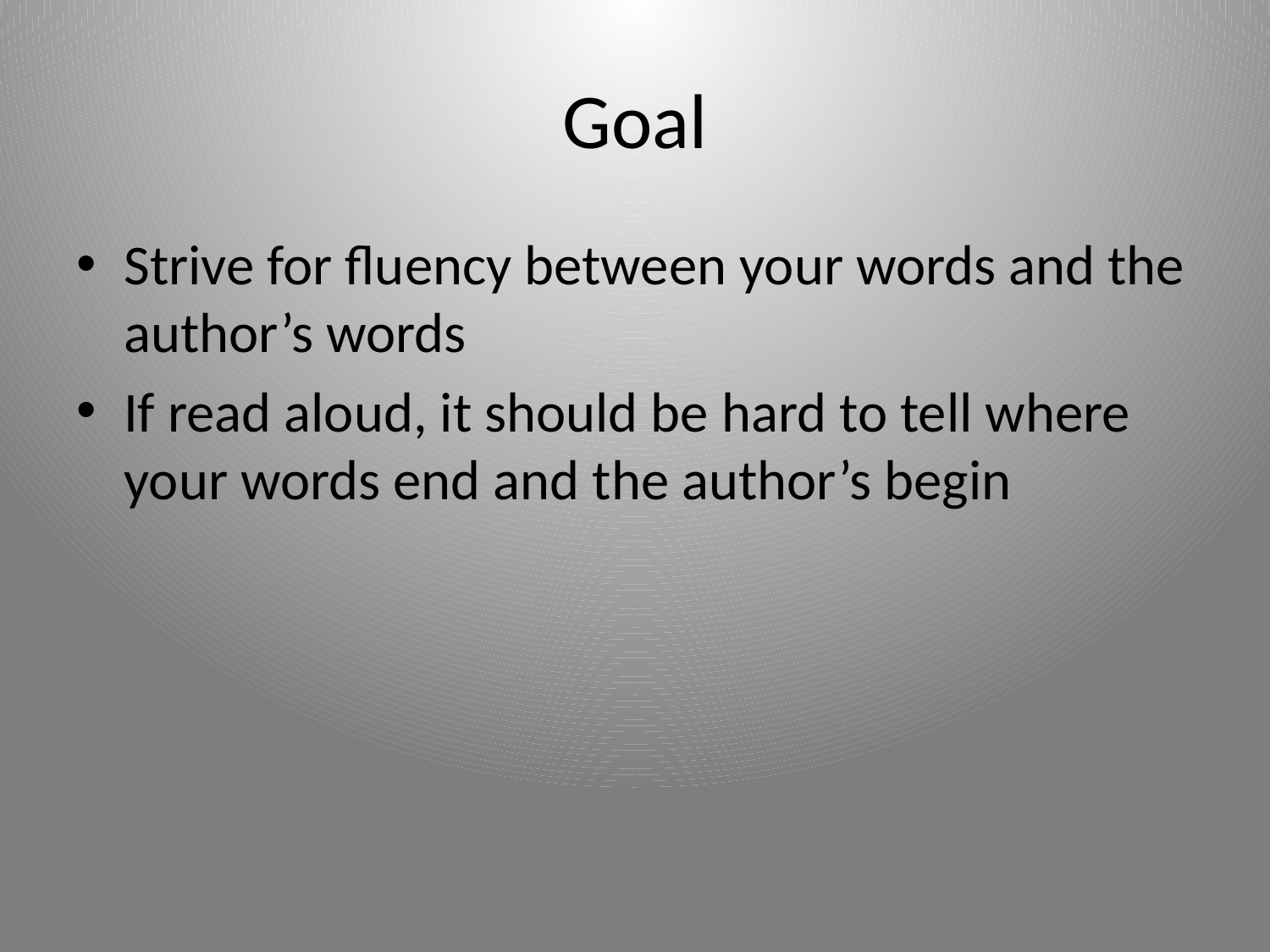

# Goal
Strive for fluency between your words and the author’s words
If read aloud, it should be hard to tell where your words end and the author’s begin